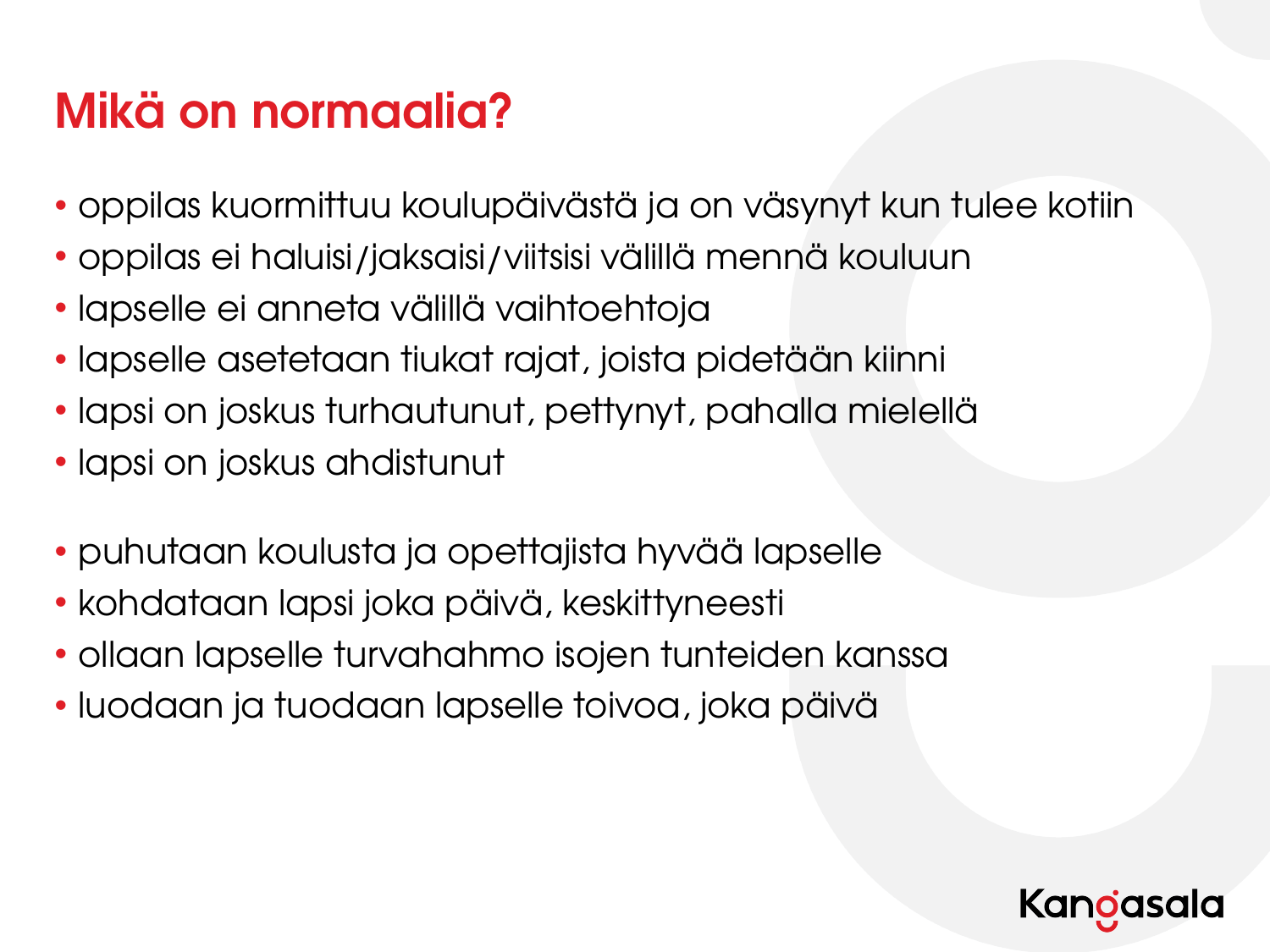

# Mikä on normaalia?
oppilas kuormittuu koulupäivästä ja on väsynyt kun tulee kotiin
oppilas ei haluisi/jaksaisi/viitsisi välillä mennä kouluun
lapselle ei anneta välillä vaihtoehtoja
lapselle asetetaan tiukat rajat, joista pidetään kiinni
lapsi on joskus turhautunut, pettynyt, pahalla mielellä
lapsi on joskus ahdistunut
puhutaan koulusta ja opettajista hyvää lapselle
kohdataan lapsi joka päivä, keskittyneesti
ollaan lapselle turvahahmo isojen tunteiden kanssa
luodaan ja tuodaan lapselle toivoa, joka päivä